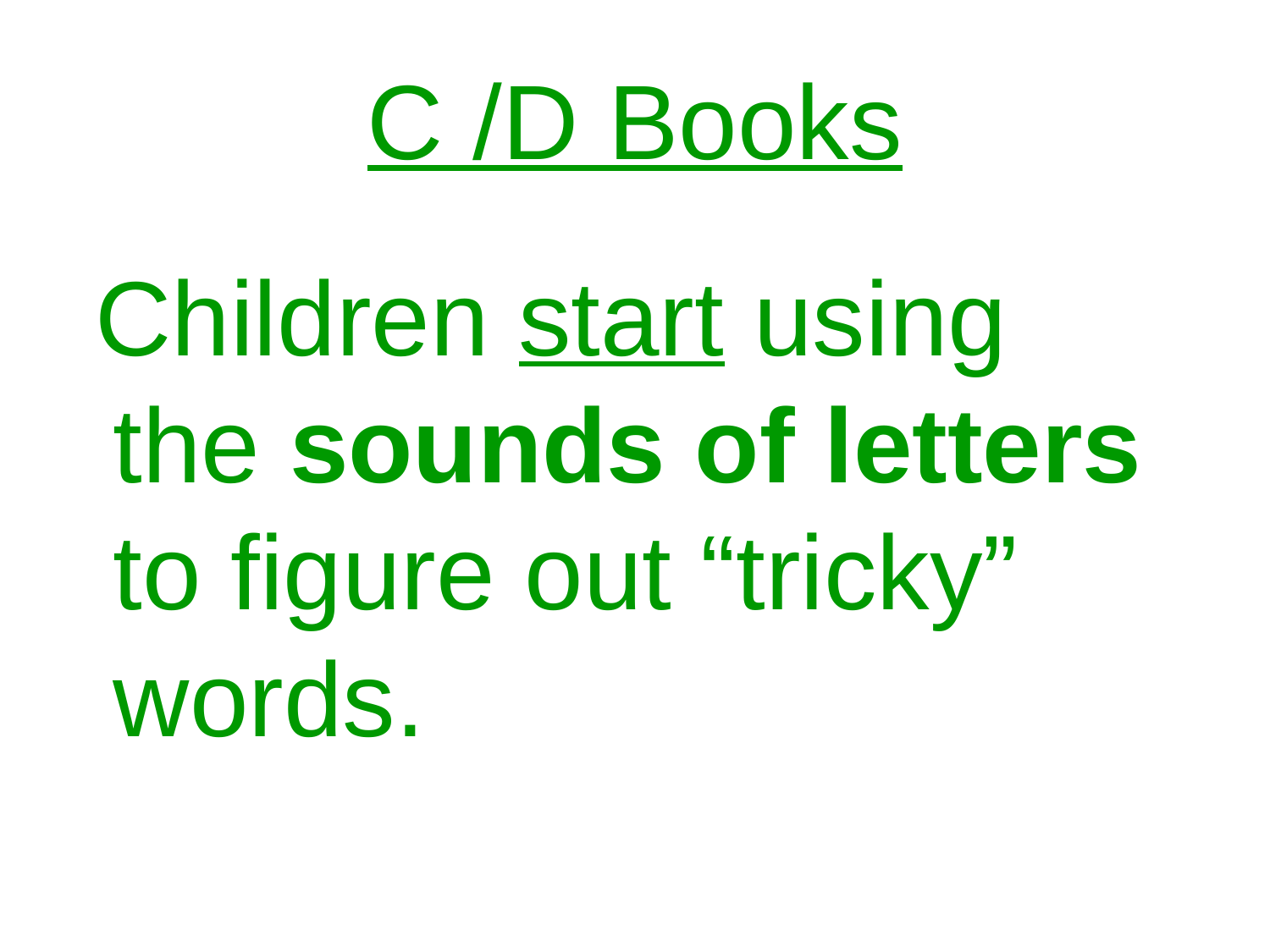

# C /D Books
 Children start using the sounds of letters to figure out “tricky” words.